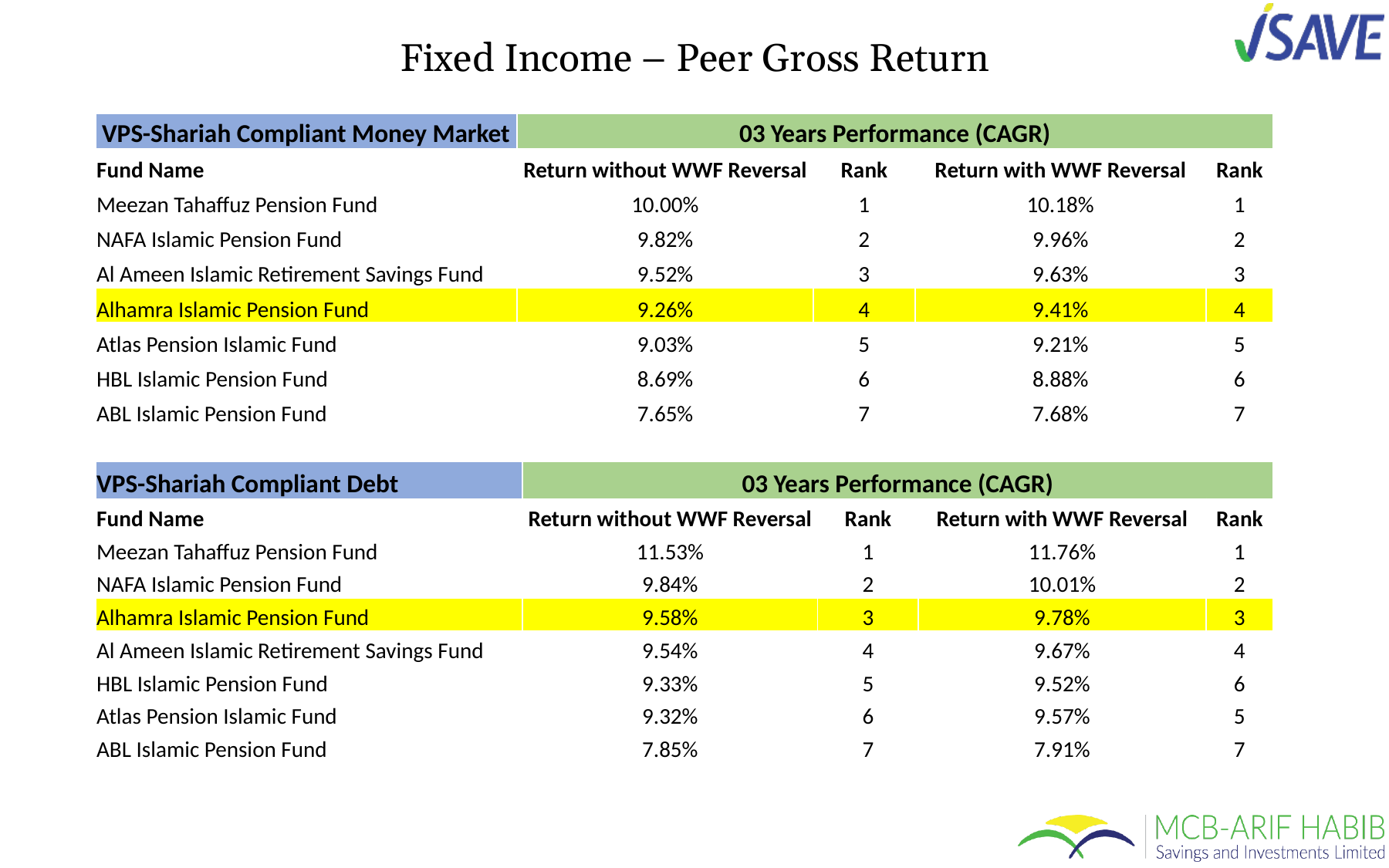

Fixed Income – Peer Gross Return
| VPS-Shariah Compliant Money Market | 03 Years Performance (CAGR) |  |  |  |
| --- | --- | --- | --- | --- |
| Fund Name | Return without WWF Reversal | Rank | Return with WWF Reversal | Rank |
| Meezan Tahaffuz Pension Fund | 10.00% | 1 | 10.18% | 1 |
| NAFA Islamic Pension Fund | 9.82% | 2 | 9.96% | 2 |
| Al Ameen Islamic Retirement Savings Fund | 9.52% | 3 | 9.63% | 3 |
| Alhamra Islamic Pension Fund | 9.26% | 4 | 9.41% | 4 |
| Atlas Pension Islamic Fund | 9.03% | 5 | 9.21% | 5 |
| HBL Islamic Pension Fund | 8.69% | 6 | 8.88% | 6 |
| ABL Islamic Pension Fund | 7.65% | 7 | 7.68% | 7 |
| VPS-Shariah Compliant Debt | 03 Years Performance (CAGR) |  |  |  |
| --- | --- | --- | --- | --- |
| Fund Name | Return without WWF Reversal | Rank | Return with WWF Reversal | Rank |
| Meezan Tahaffuz Pension Fund | 11.53% | 1 | 11.76% | 1 |
| NAFA Islamic Pension Fund | 9.84% | 2 | 10.01% | 2 |
| Alhamra Islamic Pension Fund | 9.58% | 3 | 9.78% | 3 |
| Al Ameen Islamic Retirement Savings Fund | 9.54% | 4 | 9.67% | 4 |
| HBL Islamic Pension Fund | 9.33% | 5 | 9.52% | 6 |
| Atlas Pension Islamic Fund | 9.32% | 6 | 9.57% | 5 |
| ABL Islamic Pension Fund | 7.85% | 7 | 7.91% | 7 |